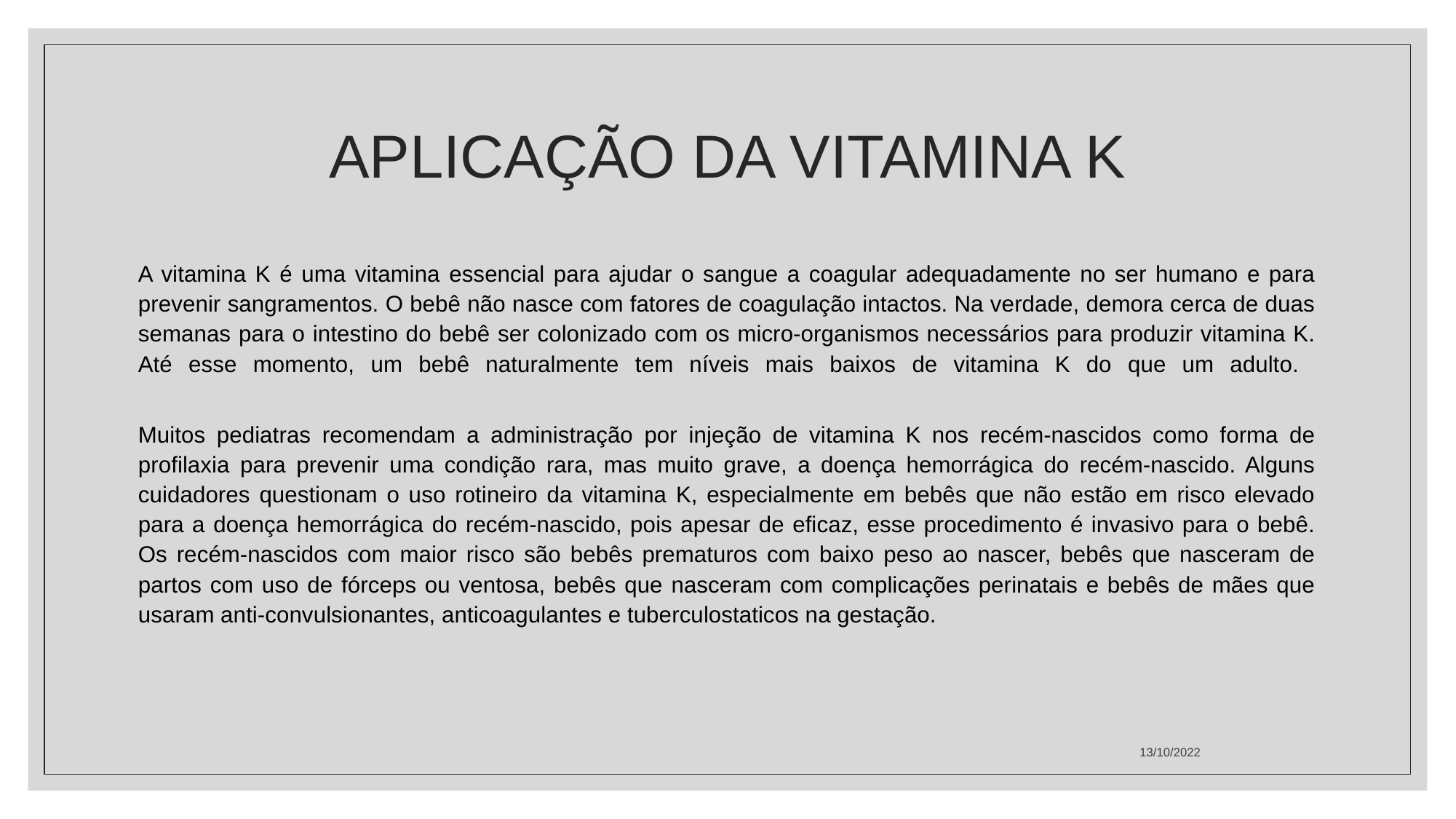

# APLICAÇÃO DA VITAMINA K
A vitamina K é uma vitamina essencial para ajudar o sangue a coagular adequadamente no ser humano e para prevenir sangramentos. O bebê não nasce com fatores de coagulação intactos. Na verdade, demora cerca de duas semanas para o intestino do bebê ser colonizado com os micro-organismos necessários para produzir vitamina K. Até esse momento, um bebê naturalmente tem níveis mais baixos de vitamina K do que um adulto.
Muitos pediatras recomendam a administração por injeção de vitamina K nos recém-nascidos como forma de profilaxia para prevenir uma condição rara, mas muito grave, a doença hemorrágica do recém-nascido. Alguns cuidadores questionam o uso rotineiro da vitamina K, especialmente em bebês que não estão em risco elevado para a doença hemorrágica do recém-nascido, pois apesar de eficaz, esse procedimento é invasivo para o bebê. Os recém-nascidos com maior risco são bebês prematuros com baixo peso ao nascer, bebês que nasceram de partos com uso de fórceps ou ventosa, bebês que nasceram com complicações perinatais e bebês de mães que usaram anti-convulsionantes, anticoagulantes e tuberculostaticos na gestação.

13/10/2022